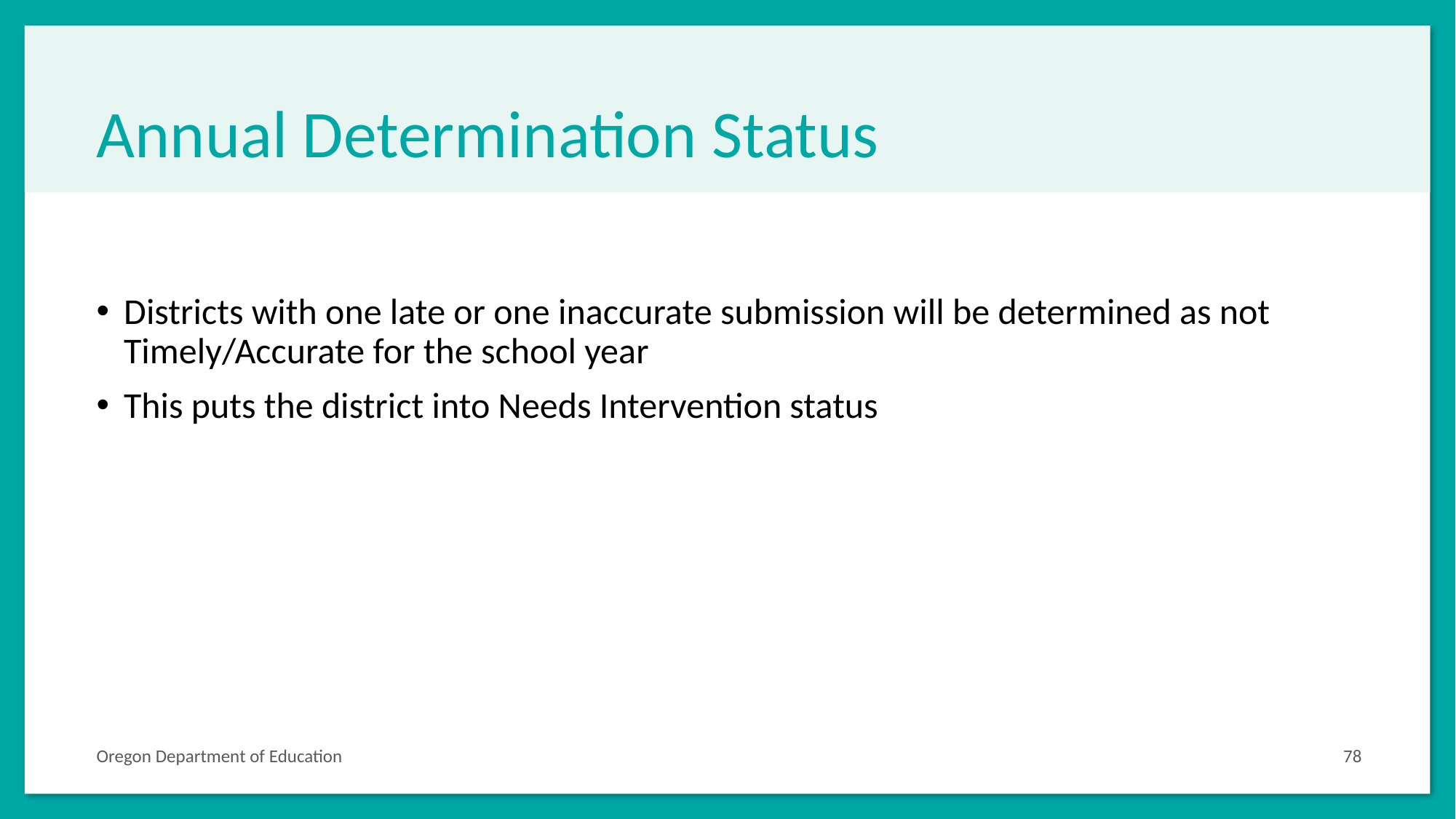

# Annual Determination Status
Districts with one late or one inaccurate submission will be determined as not Timely/Accurate for the school year
This puts the district into Needs Intervention status
Oregon Department of Education
78